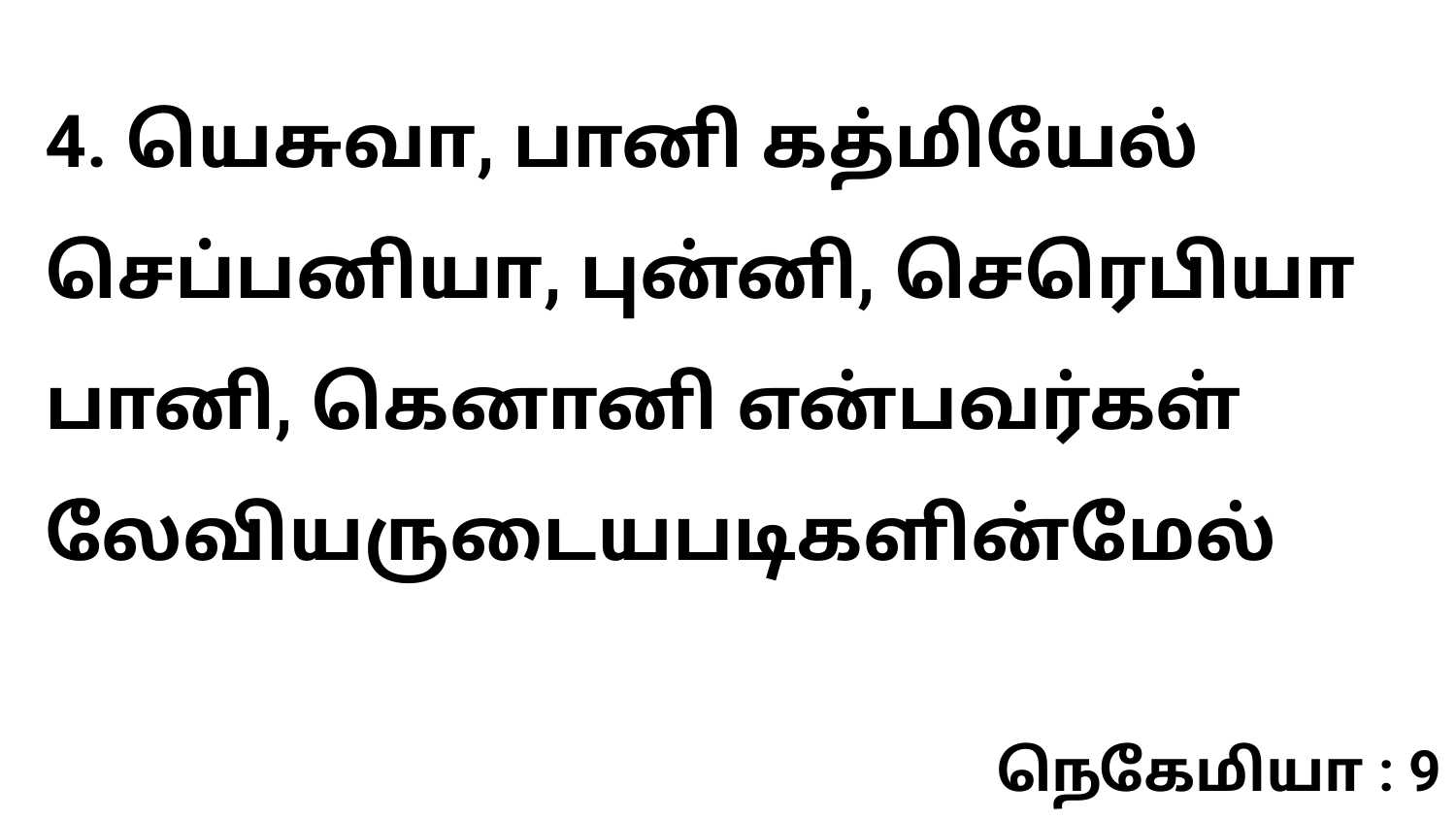

4. யெசுவா, பானி கத்மியேல் செப்பனியா, புன்னி, செரெபியா பானி, கெனானி என்பவர்கள் லேவியருடையபடிகளின்மேல்
நெகேமியா : 9